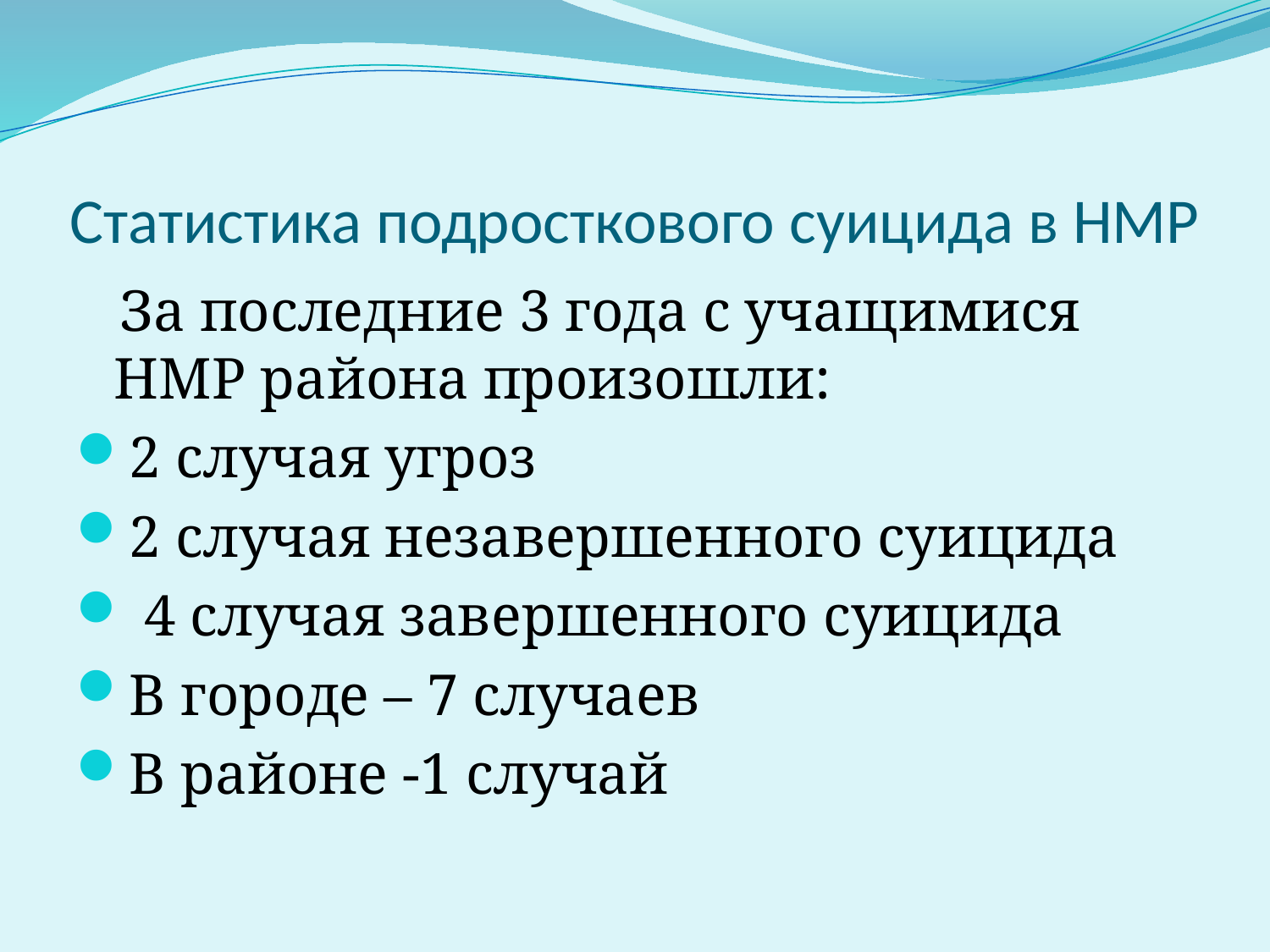

# Статистика подросткового суицида в НМР
   За последние 3 года с учащимися НМР района произошли:
2 случая угроз
2 случая незавершенного суицида
 4 случая завершенного суицида
В городе – 7 случаев
В районе -1 случай